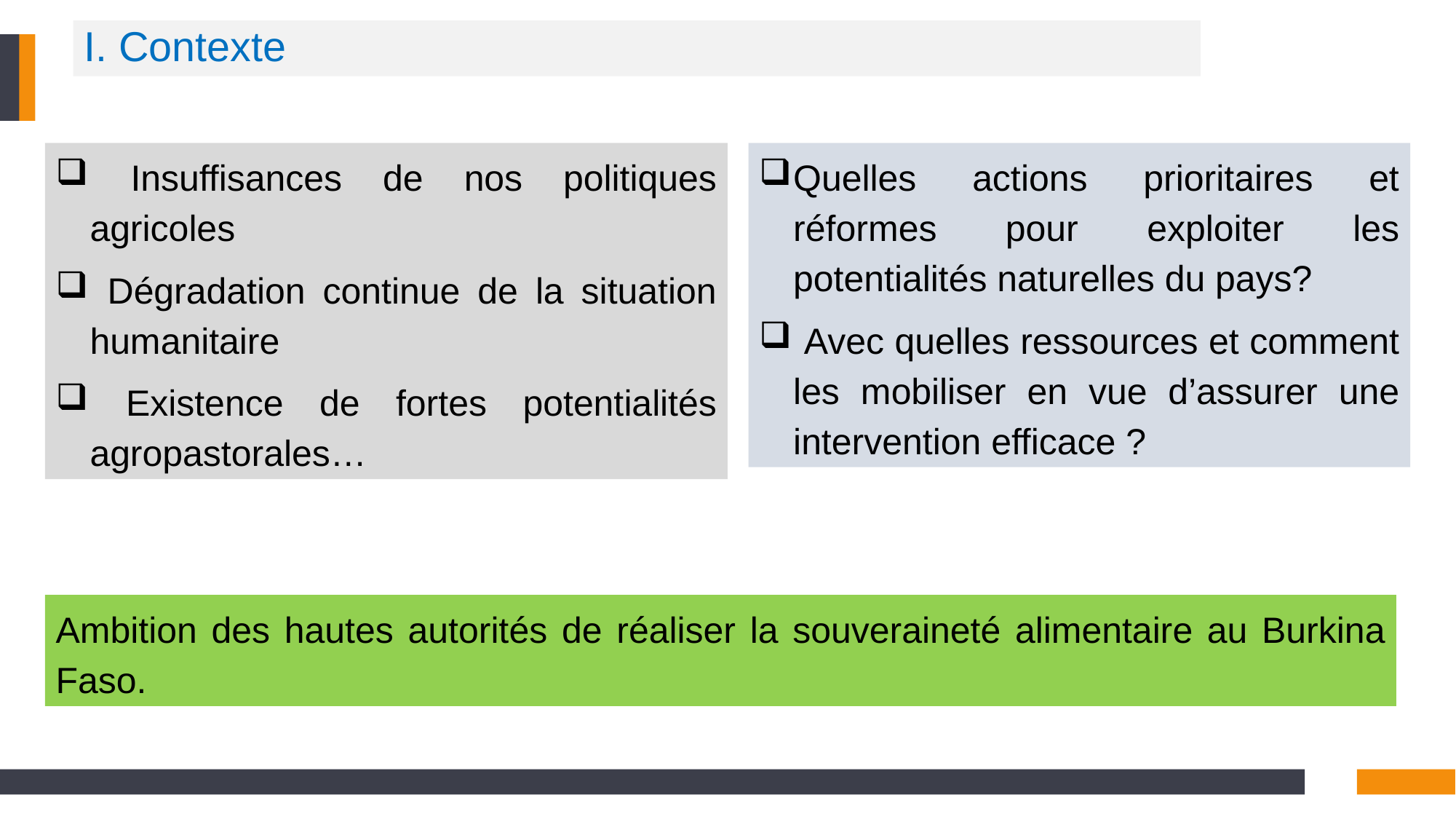

I. Contexte
 Insuffisances de nos politiques agricoles
 Dégradation continue de la situation humanitaire
 Existence de fortes potentialités agropastorales…
Quelles actions prioritaires et réformes pour exploiter les potentialités naturelles du pays?
 Avec quelles ressources et comment les mobiliser en vue d’assurer une intervention efficace ?
Ambition des hautes autorités de réaliser la souveraineté alimentaire au Burkina Faso.